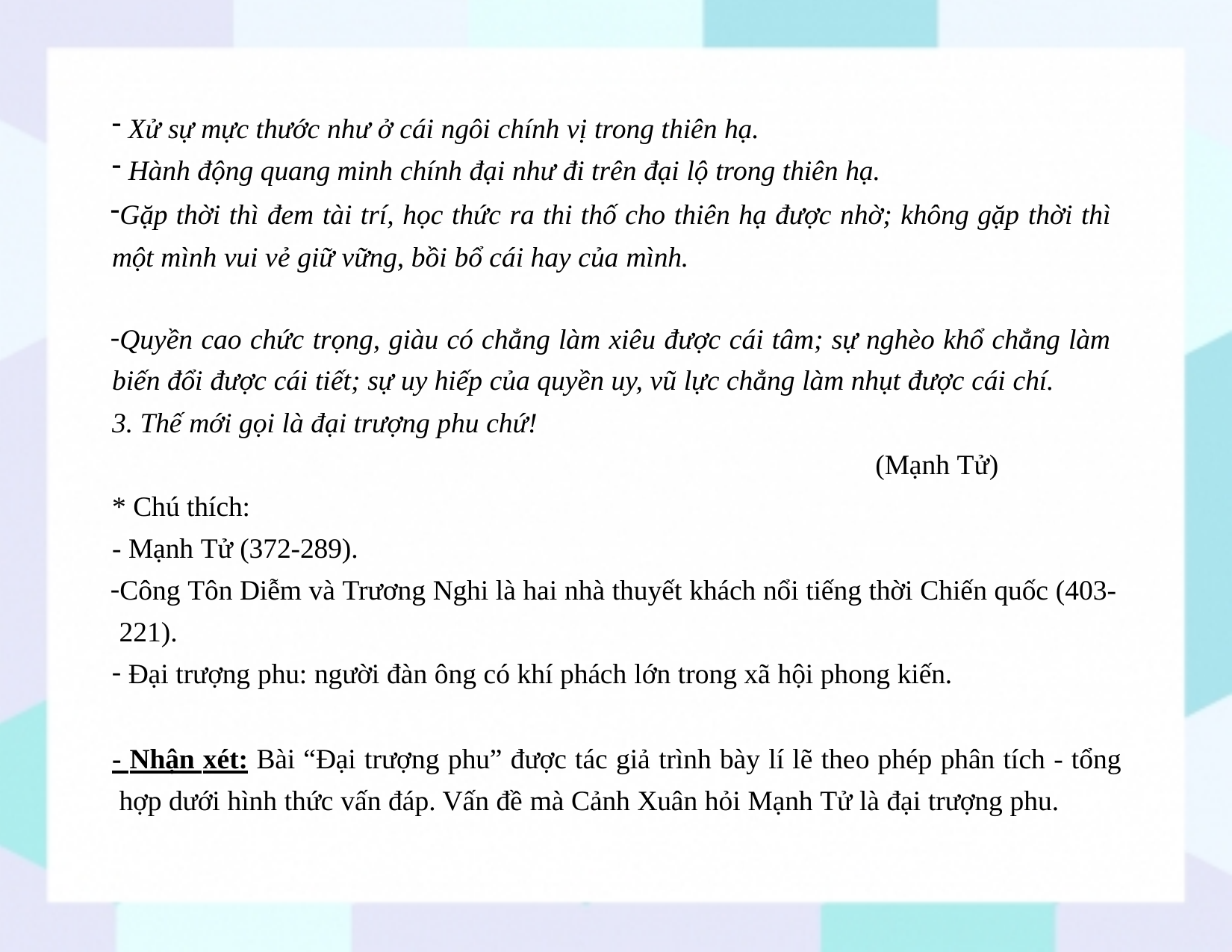

Xử sự mực thước như ở cái ngôi chính vị trong thiên hạ.
Hành động quang minh chính đại như đi trên đại lộ trong thiên hạ.
Gặp thời thì đem tài trí, học thức ra thi thố cho thiên hạ được nhờ; không gặp thời thì  một mình vui vẻ giữ vững, bồi bổ cái hay của mình.

Quyền cao chức trọng, giàu có chẳng làm xiêu được cái tâm; sự nghèo khổ chẳng làm  biến đổi được cái tiết; sự uy hiếp của quyền uy, vũ lực chẳng làm nhụt được cái chí.
3. Thế mới gọi là đại trượng phu chứ!
(Mạnh Tử)
* Chú thích:
- Mạnh Tử (372-289).
Công Tôn Diễm và Trương Nghi là hai nhà thuyết khách nổi tiếng thời Chiến quốc (403-  221).
Đại trượng phu: người đàn ông có khí phách lớn trong xã hội phong kiến.

- Nhận xét: Bài “Đại trượng phu” được tác giả trình bày lí lẽ theo phép phân tích - tổng  hợp dưới hình thức vấn đáp. Vấn đề mà Cảnh Xuân hỏi Mạnh Tử là đại trượng phu.